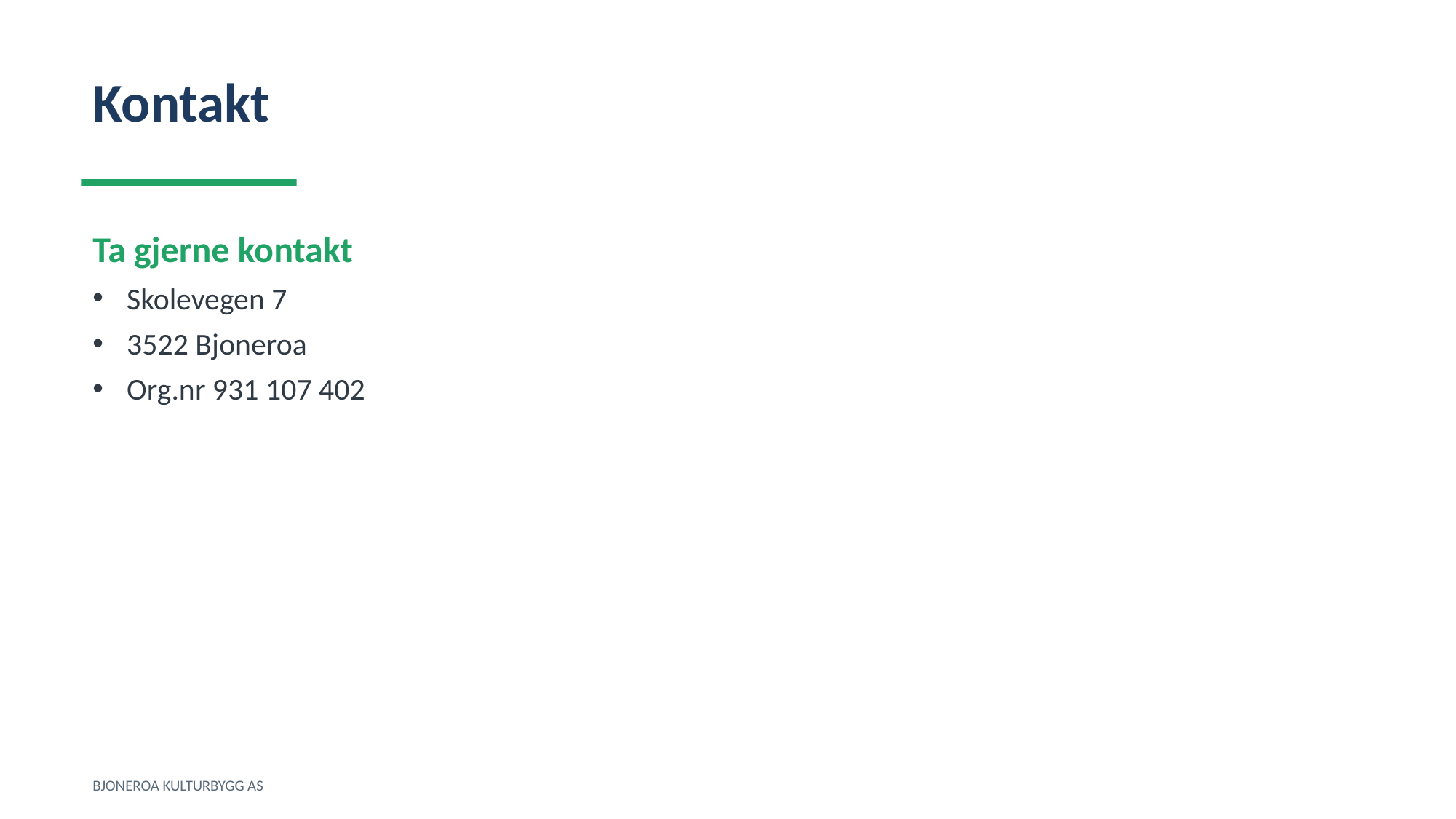

Kontakt

Ta gjerne kontakt
Skolevegen 7
3522 Bjoneroa
Org.nr 931 107 402
BJONEROA KULTURBYGG AS